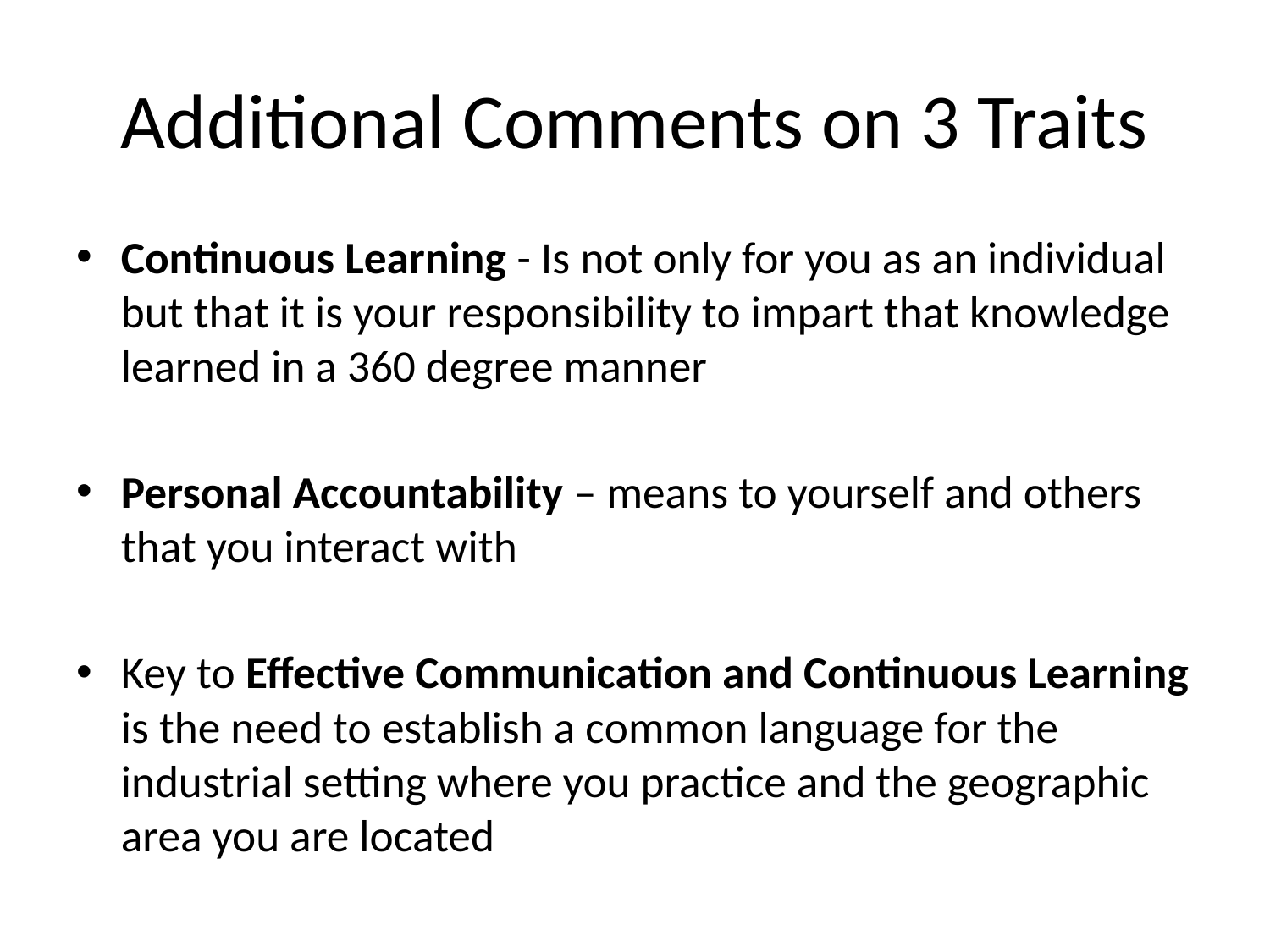

# Additional Comments on 3 Traits
Continuous Learning - Is not only for you as an individual but that it is your responsibility to impart that knowledge learned in a 360 degree manner

Personal Accountability – means to yourself and others that you interact with

Key to Effective Communication and Continuous Learning is the need to establish a common language for the industrial setting where you practice and the geographic area you are located